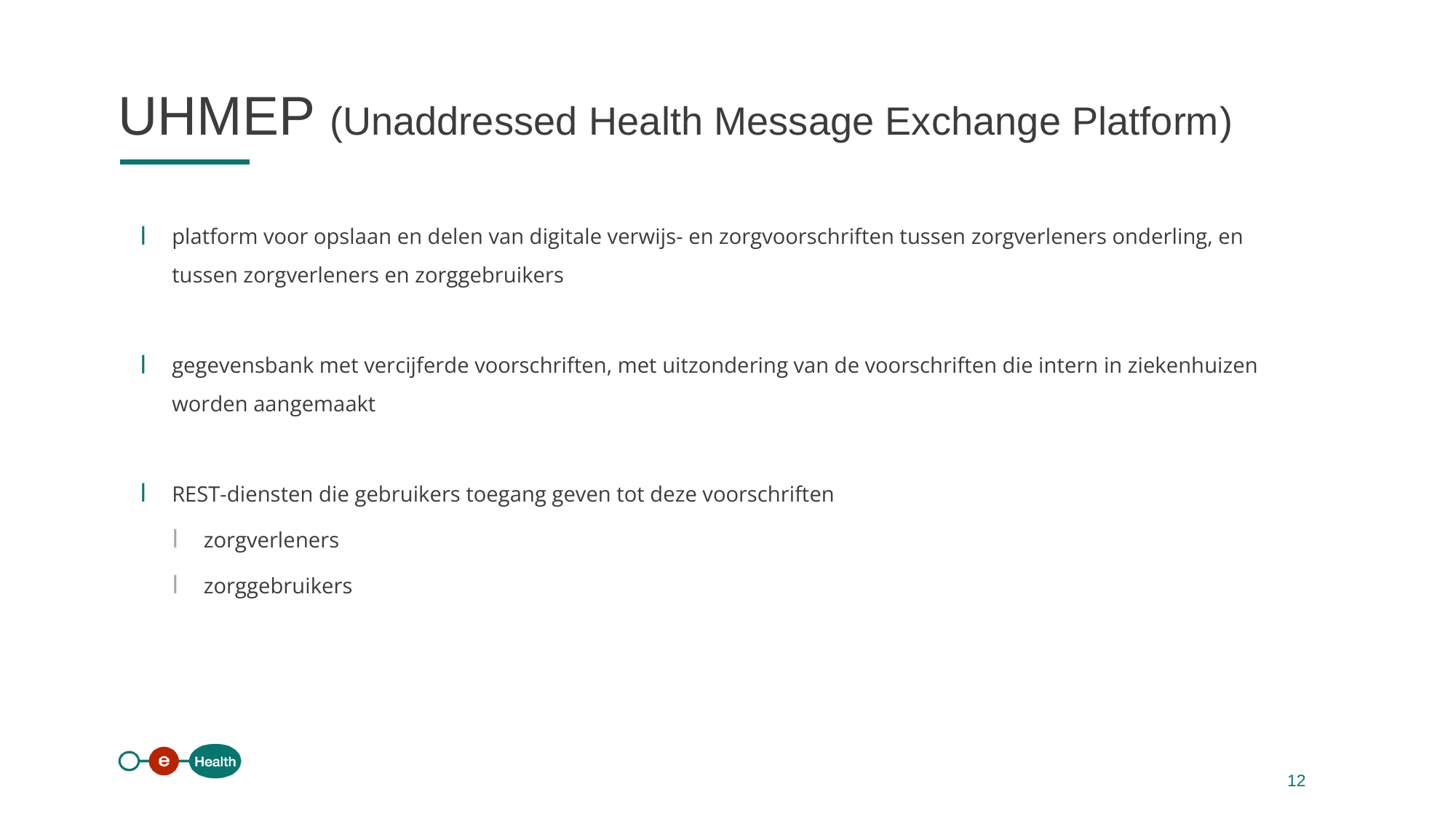

UHMEP (Unaddressed Health Message Exchange Platform)

platform voor opslaan en delen van digitale verwijs- en zorgvoorschriften tussen zorgverleners onderling, en tussen zorgverleners en zorggebruikers

gegevensbank met vercijferde voorschriften, met uitzondering van de voorschriften die intern in ziekenhuizen worden aangemaakt

REST-diensten die gebruikers toegang geven tot deze voorschriften
zorgverleners
zorggebruikers